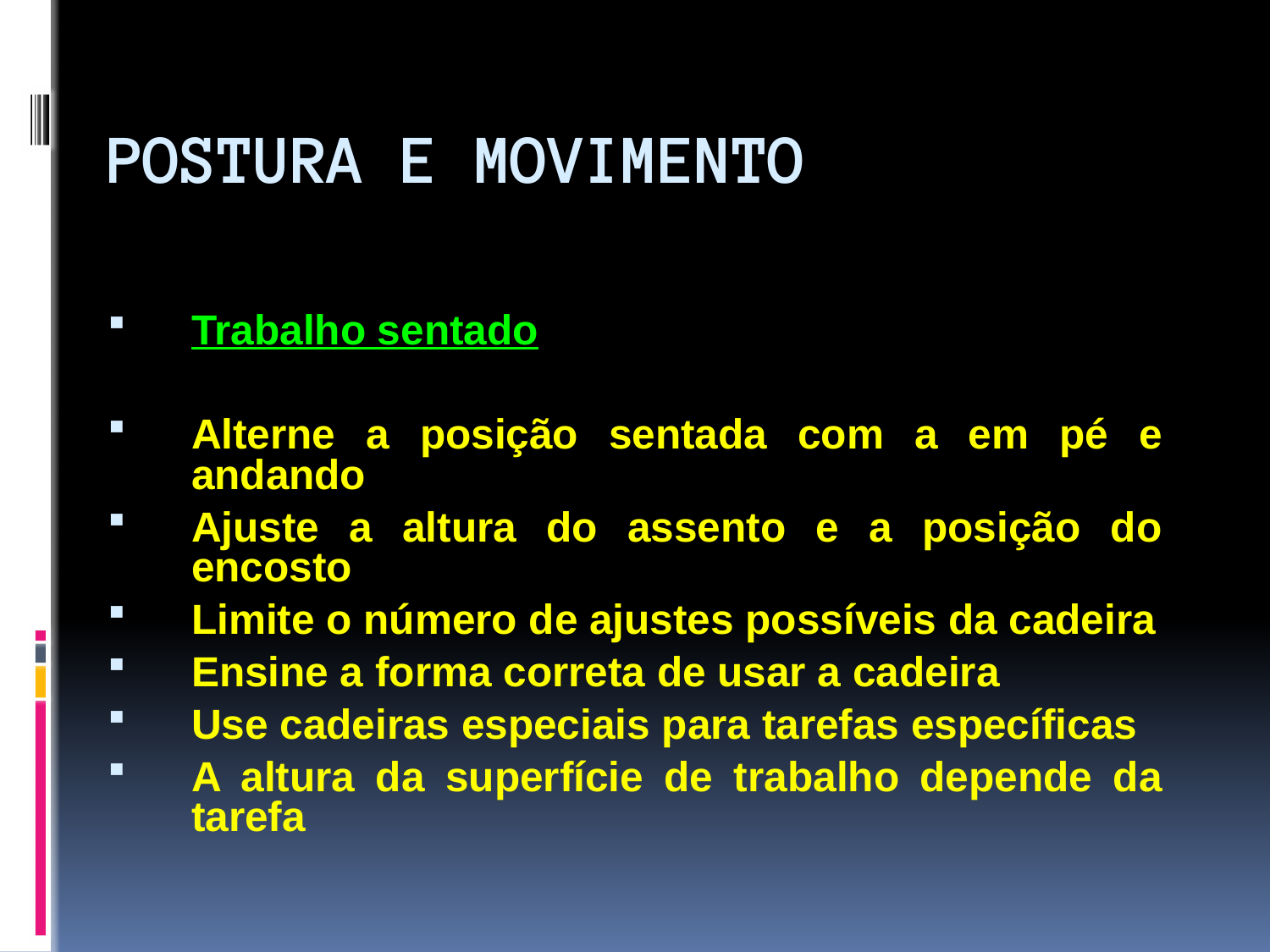

# POSTURA E MOVIMENTO
Trabalho sentado

Alterne a posição sentada com a em pé e andando
Ajuste a altura do assento e a posição do encosto
Limite o número de ajustes possíveis da cadeira
Ensine a forma correta de usar a cadeira
Use cadeiras especiais para tarefas específicas
A altura da superfície de trabalho depende da tarefa